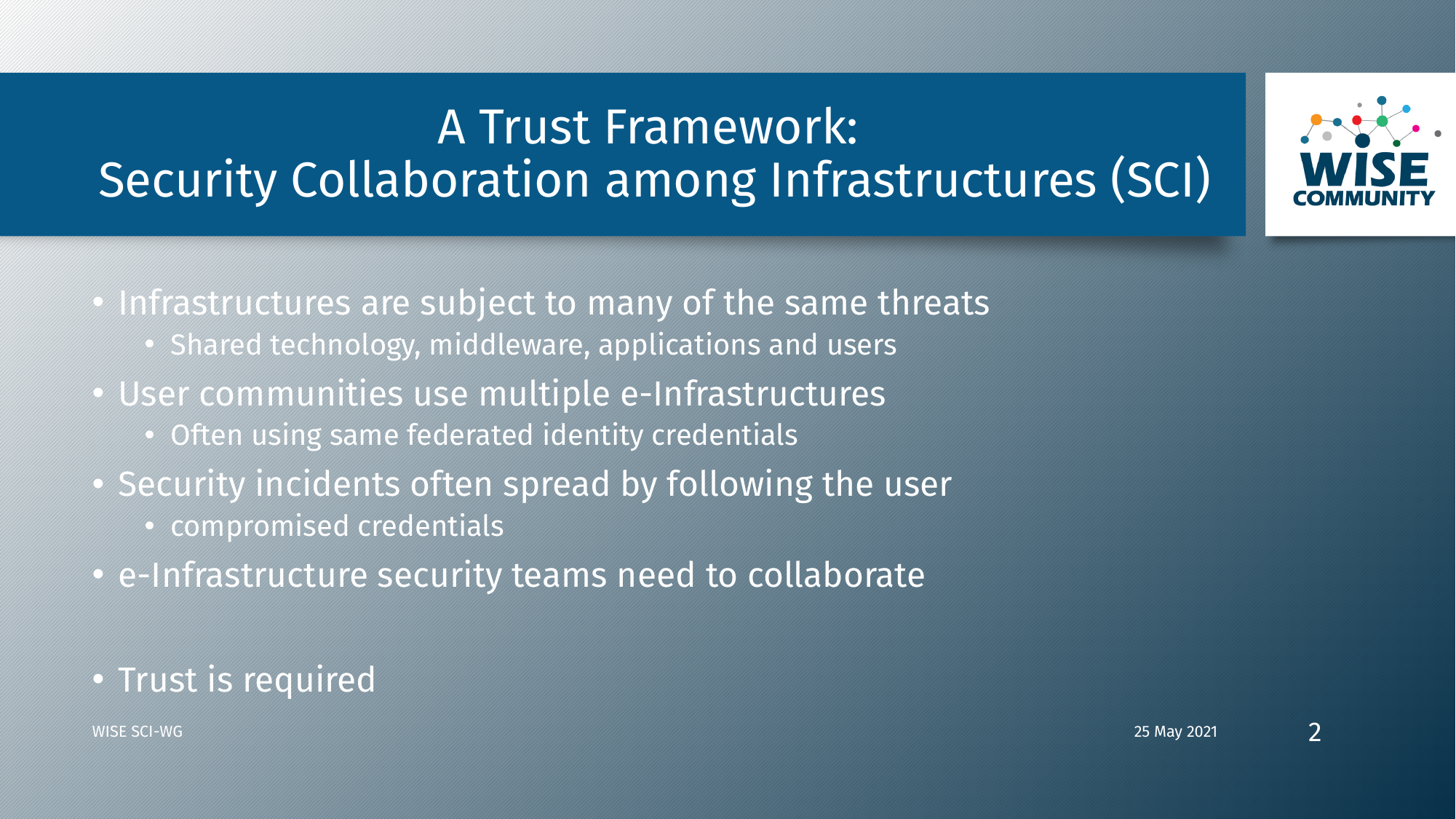

# A Trust Framework: Security Collaboration among Infrastructures (SCI)
Infrastructures are subject to many of the same threats
Shared technology, middleware, applications and users
User communities use multiple e-Infrastructures
Often using same federated identity credentials
Security incidents often spread by following the user
compromised credentials
e-Infrastructure security teams need to collaborate

Trust is required
2
25 May 2021
WISE SCI-WG